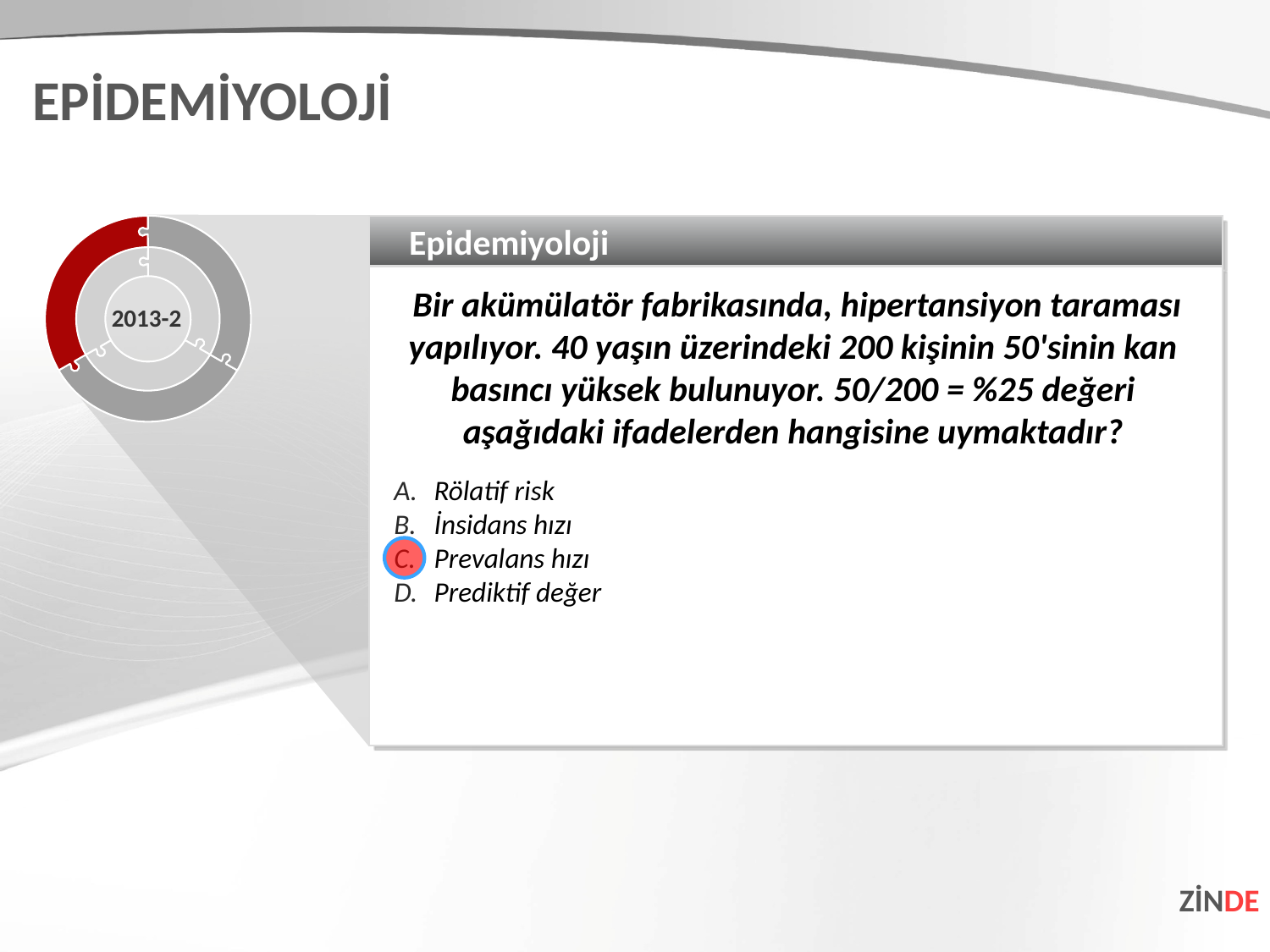

EPİDEMİYOLOJİ

Epidemiyoloji
 Bir akümülatör fabrikasında, hipertansiyon taraması yapılıyor. 40 yaşın üzerindeki 200 kişinin 50'sinin kan basıncı yüksek bulunuyor. 50/200 = %25 değeri aşağıdaki ifadelerden hangisine uymaktadır?

Rölatif risk
İnsidans hızı
Prevalans hızı
Prediktif değer
2013-2

ZİNDE